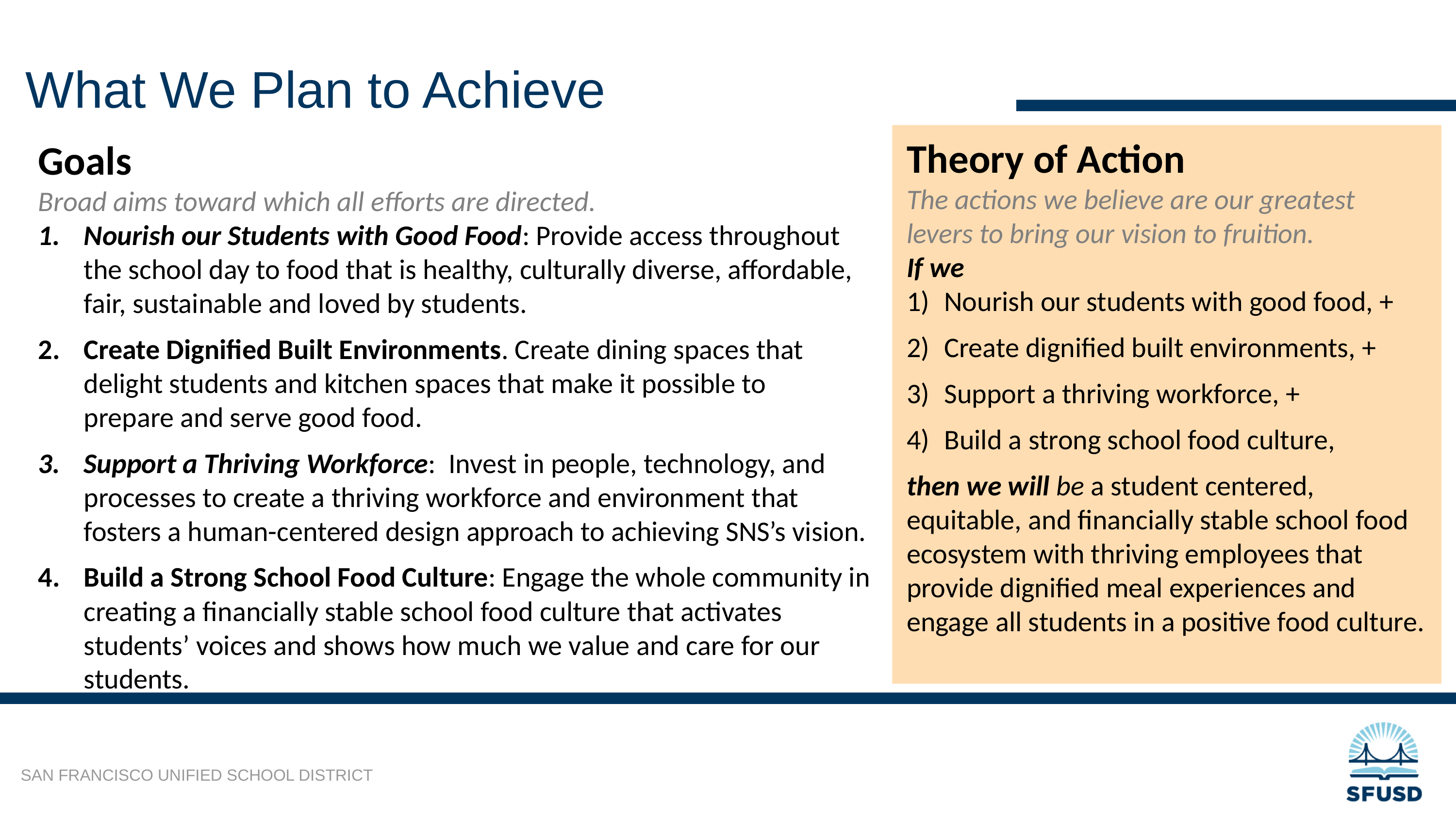

What We Plan to Achieve
4
Theory of Action
The actions we believe are our greatest levers to bring our vision to fruition.
If we
Nourish our students with good food, +
Create dignified built environments, +
Support a thriving workforce, +
Build a strong school food culture,
then we will be a student centered, equitable, and financially stable school food ecosystem with thriving employees that provide dignified meal experiences and engage all students in a positive food culture.
Goals
Broad aims toward which all efforts are directed.
Nourish our Students with Good Food: Provide access throughout
the school day to food that is healthy, culturally diverse, affordable, fair, sustainable and loved by students.
Create Dignified Built Environments. Create dining spaces that
delight students and kitchen spaces that make it possible to
prepare and serve good food.
Support a Thriving Workforce:  Invest in people, technology, and processes to create a thriving workforce and environment that
fosters a human-centered design approach to achieving SNS’s vision.
Build a Strong School Food Culture: Engage the whole community in creating a financially stable school food culture that activates students’ voices and shows how much we value and care for our students.